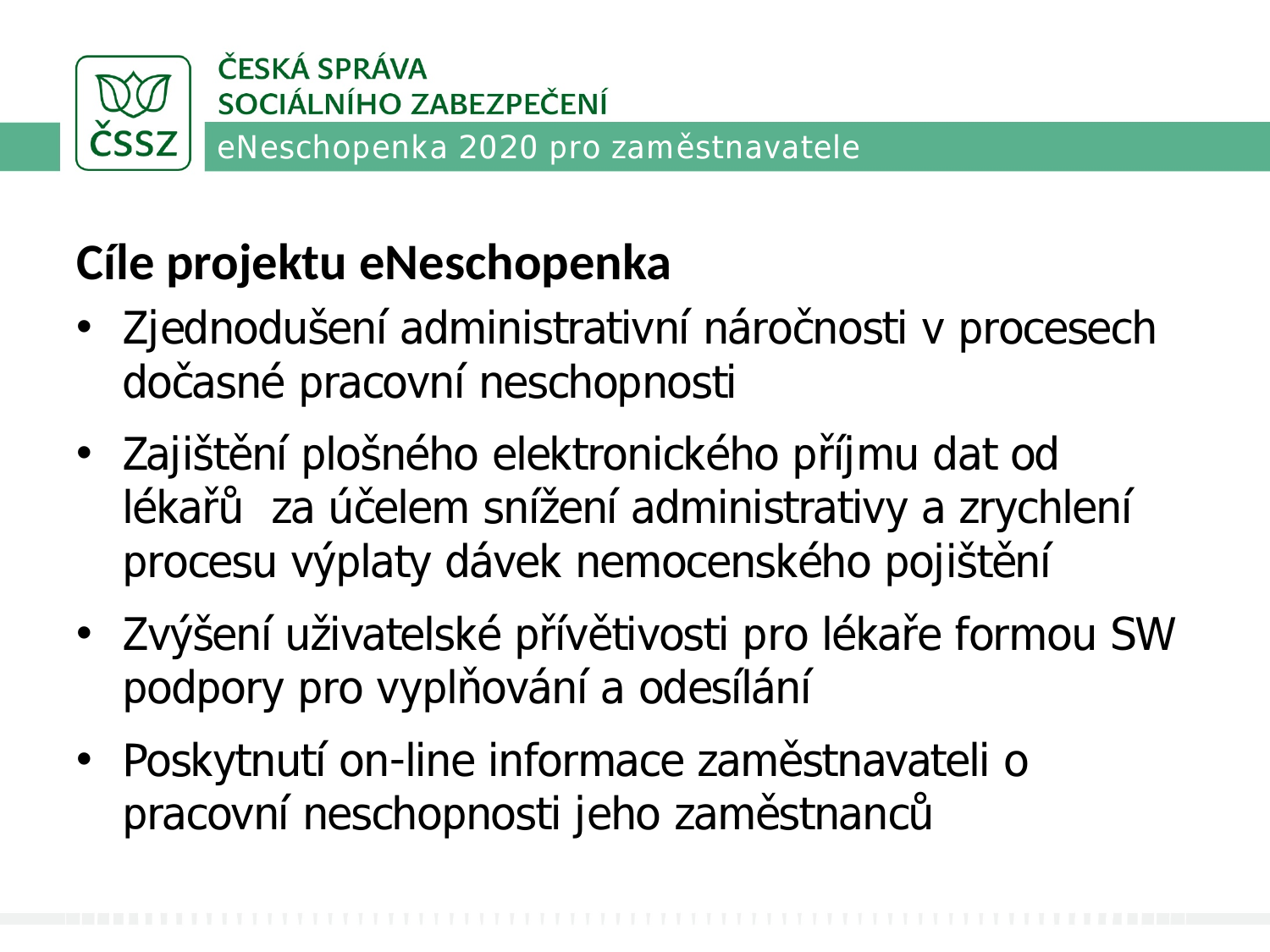

eNeschopenka 2020 pro zaměstnavatele
#
Cíle projektu eNeschopenka
Zjednodušení administrativní náročnosti v procesech dočasné pracovní neschopnosti
Zajištění plošného elektronického příjmu dat od lékařů  za účelem snížení administrativy a zrychlení procesu výplaty dávek nemocenského pojištění
Zvýšení uživatelské přívětivosti pro lékaře formou SW podpory pro vyplňování a odesílání
Poskytnutí on-line informace zaměstnavateli o pracovní neschopnosti jeho zaměstnanců